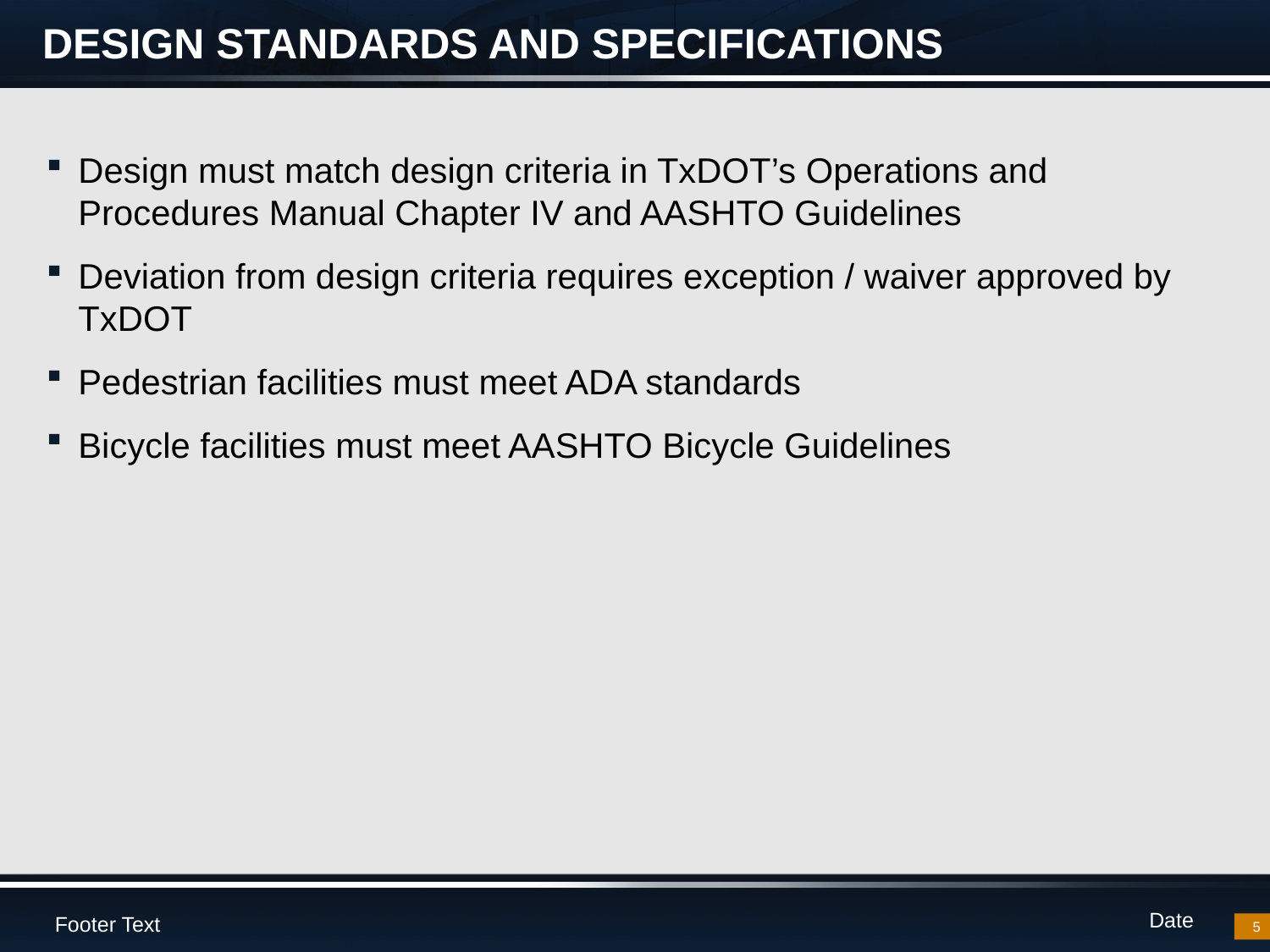

# DESIGN STANDARDS AND SPECIFICATIONS
Design must match design criteria in TxDOT’s Operations and Procedures Manual Chapter IV and AASHTO Guidelines
Deviation from design criteria requires exception / waiver approved by TxDOT
Pedestrian facilities must meet ADA standards
Bicycle facilities must meet AASHTO Bicycle Guidelines

5